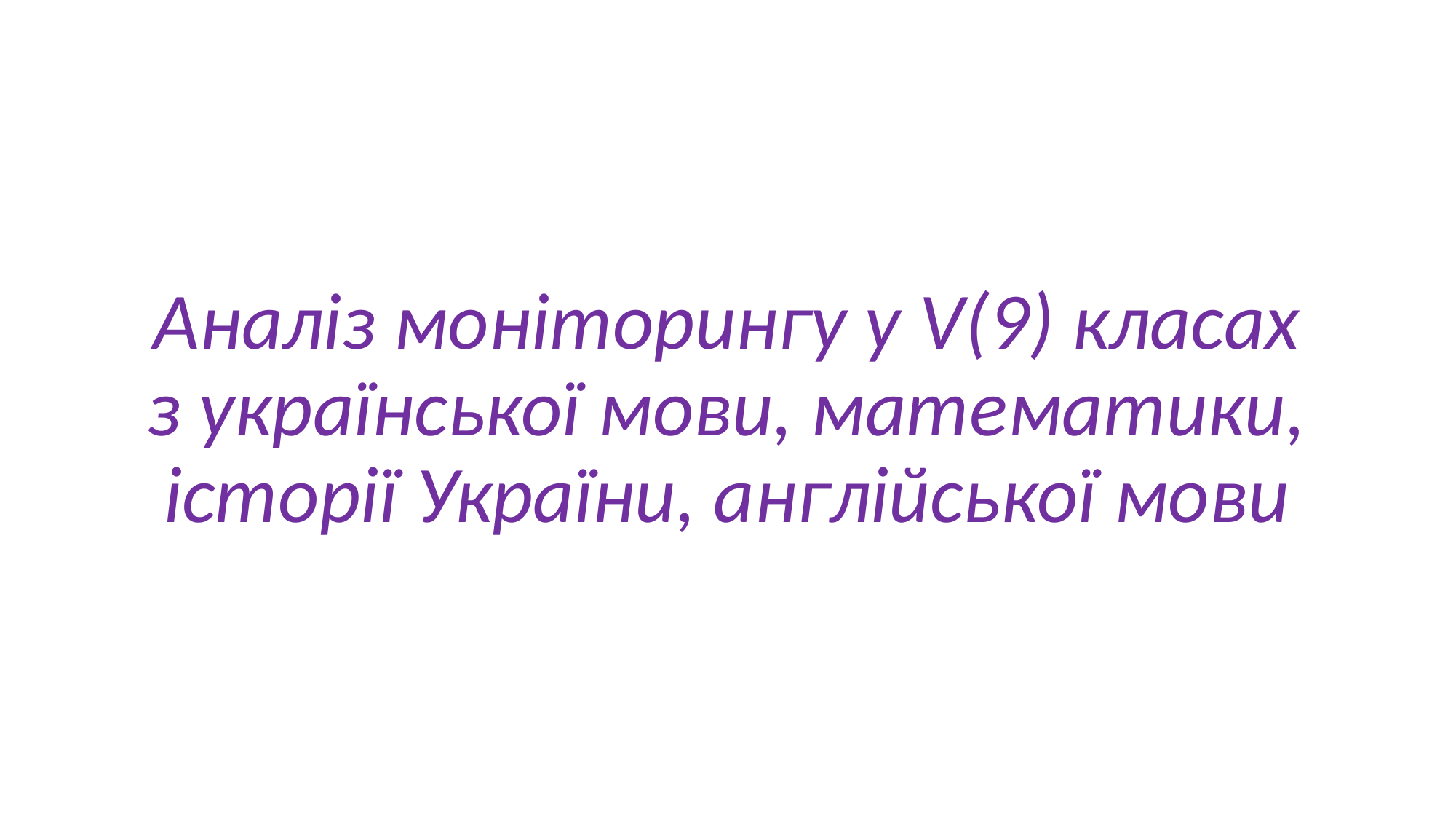

# Аналіз моніторингу у V(9) класах з української мови, математики, історії України, англійської мови